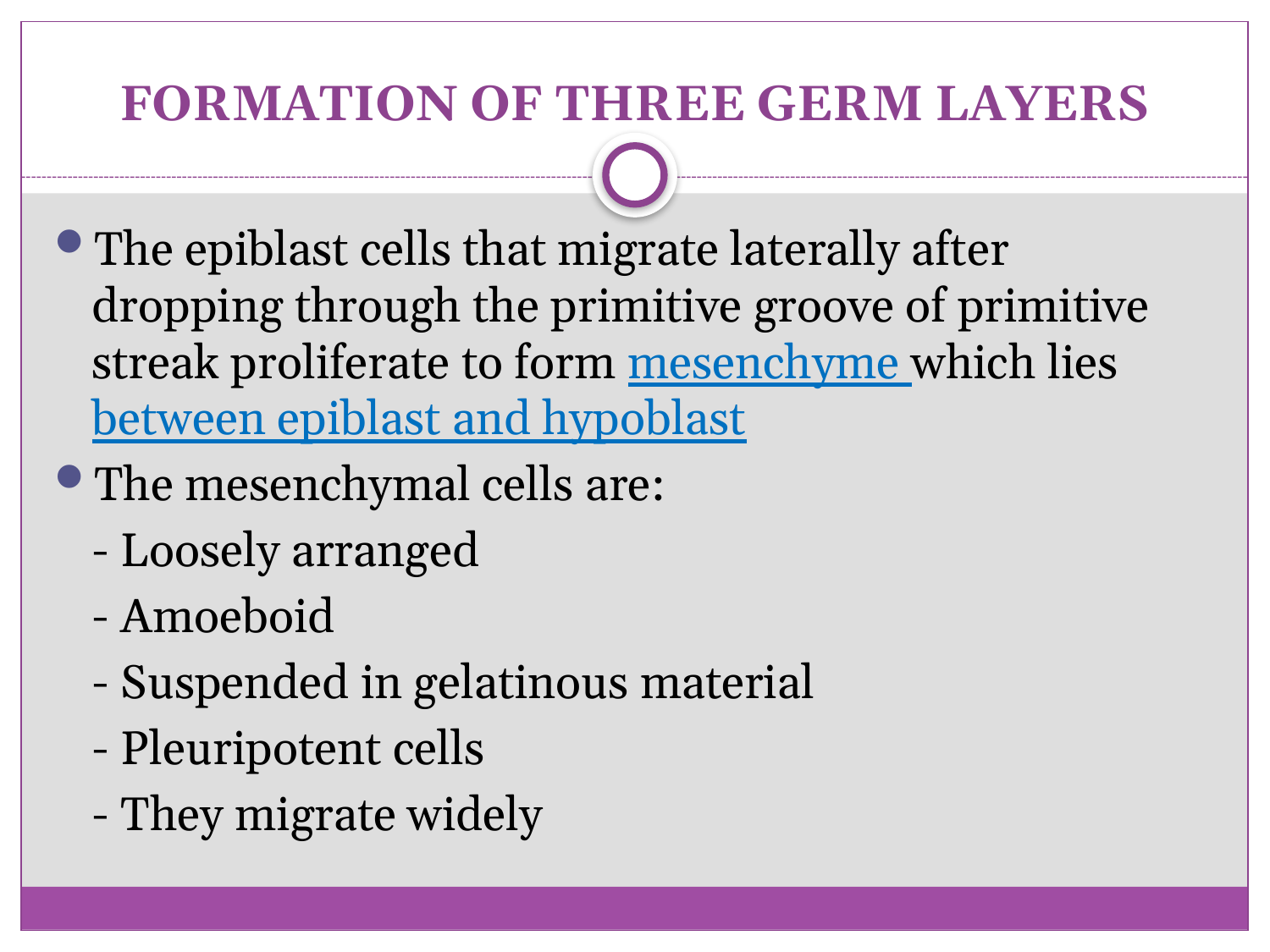

# FORMATION OF THREE GERM LAYERS
The epiblast cells that migrate laterally after dropping through the primitive groove of primitive streak proliferate to form mesenchyme which lies between epiblast and hypoblast
The mesenchymal cells are:
	- Loosely arranged
	- Amoeboid
	- Suspended in gelatinous material
	- Pleuripotent cells
	- They migrate widely